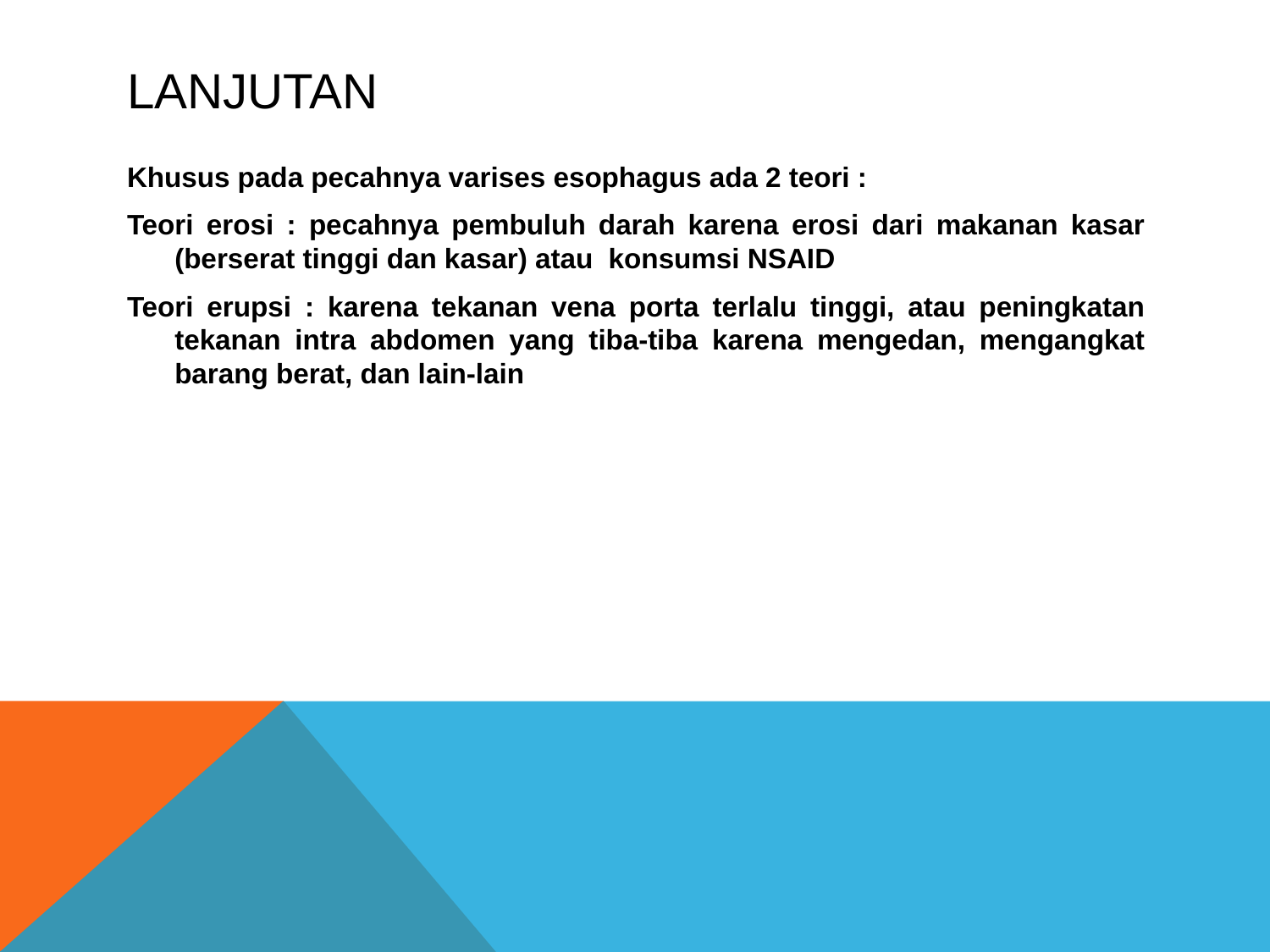

# Lanjutan
Khusus pada pecahnya varises esophagus ada 2 teori :
Teori erosi : pecahnya pembuluh darah karena erosi dari makanan kasar (berserat tinggi dan kasar) atau  konsumsi NSAID
Teori erupsi : karena tekanan vena porta terlalu tinggi, atau peningkatan tekanan intra abdomen yang tiba-tiba karena mengedan, mengangkat barang berat, dan lain-lain